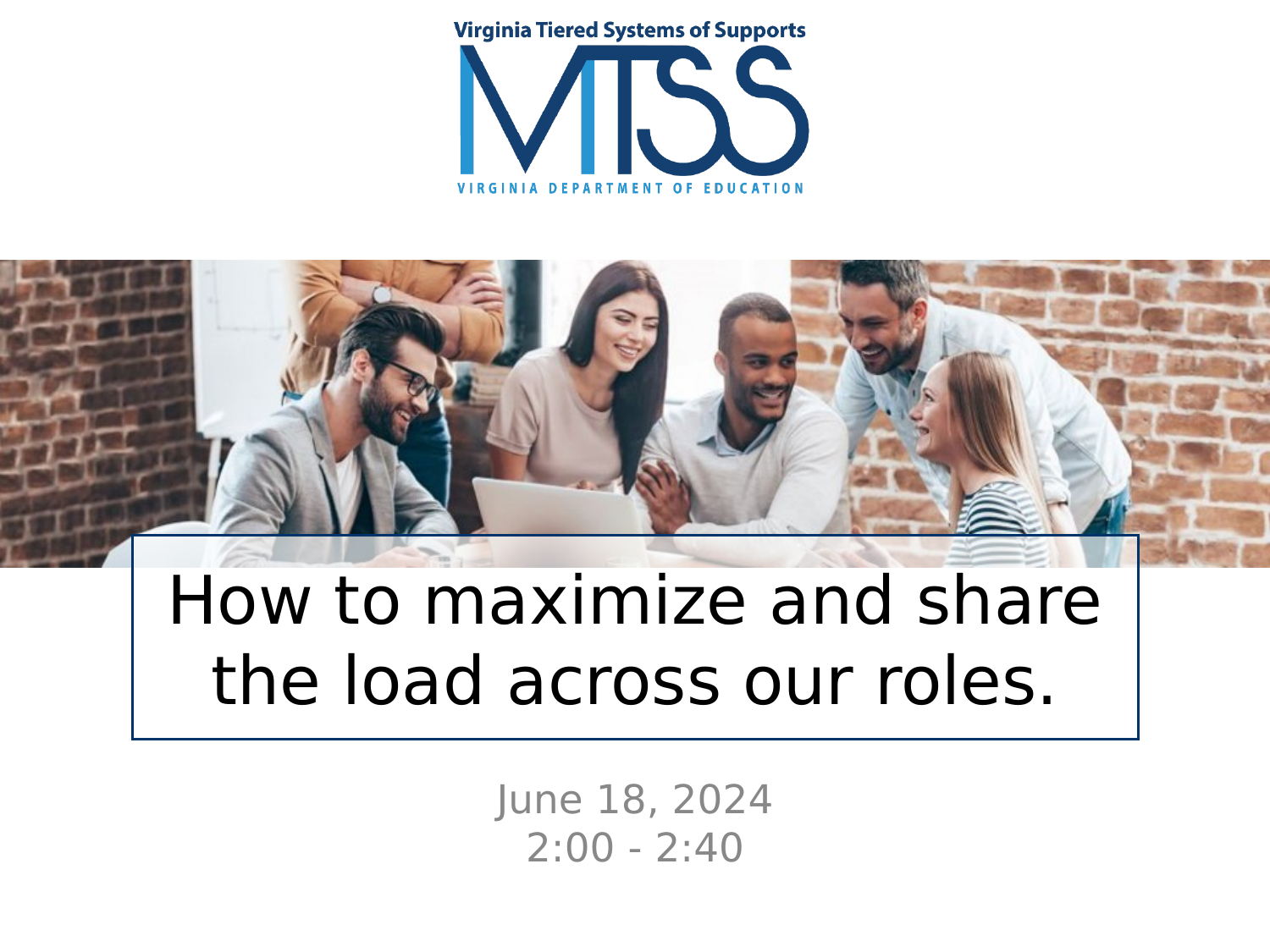

# How to maximize and share the load across our roles.

June 18, 2024
2:00 - 2:40